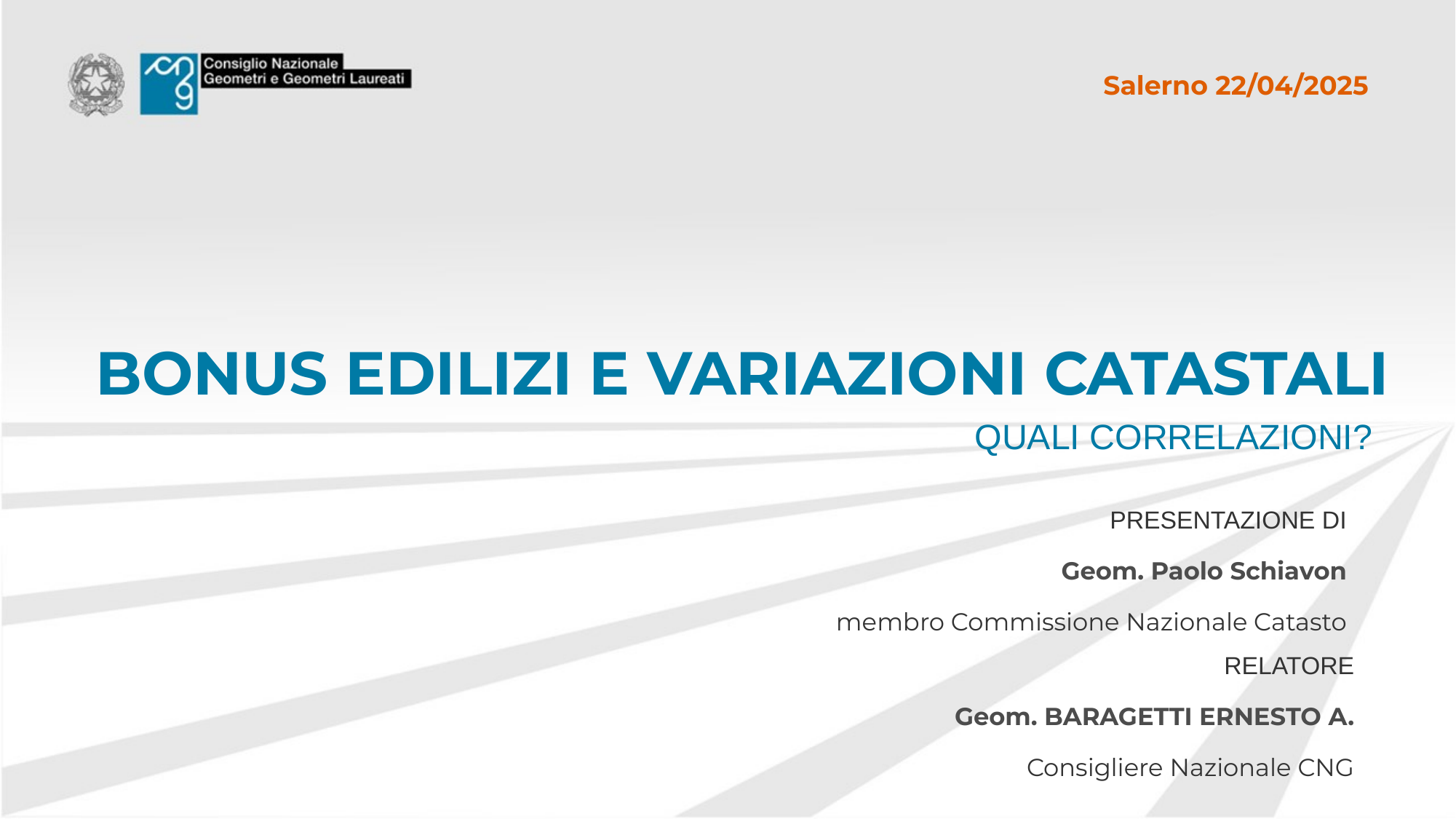

Salerno 22/04/2025

BONUS EDILIZI E VARIAZIONI CATASTALI
QUALI CORRELAZIONI?
PRESENTAZIONE DI
Geom. Paolo Schiavon
membro Commissione Nazionale Catasto
RELATORE
Geom. BARAGETTI ERNESTO A.
Consigliere Nazionale CNG